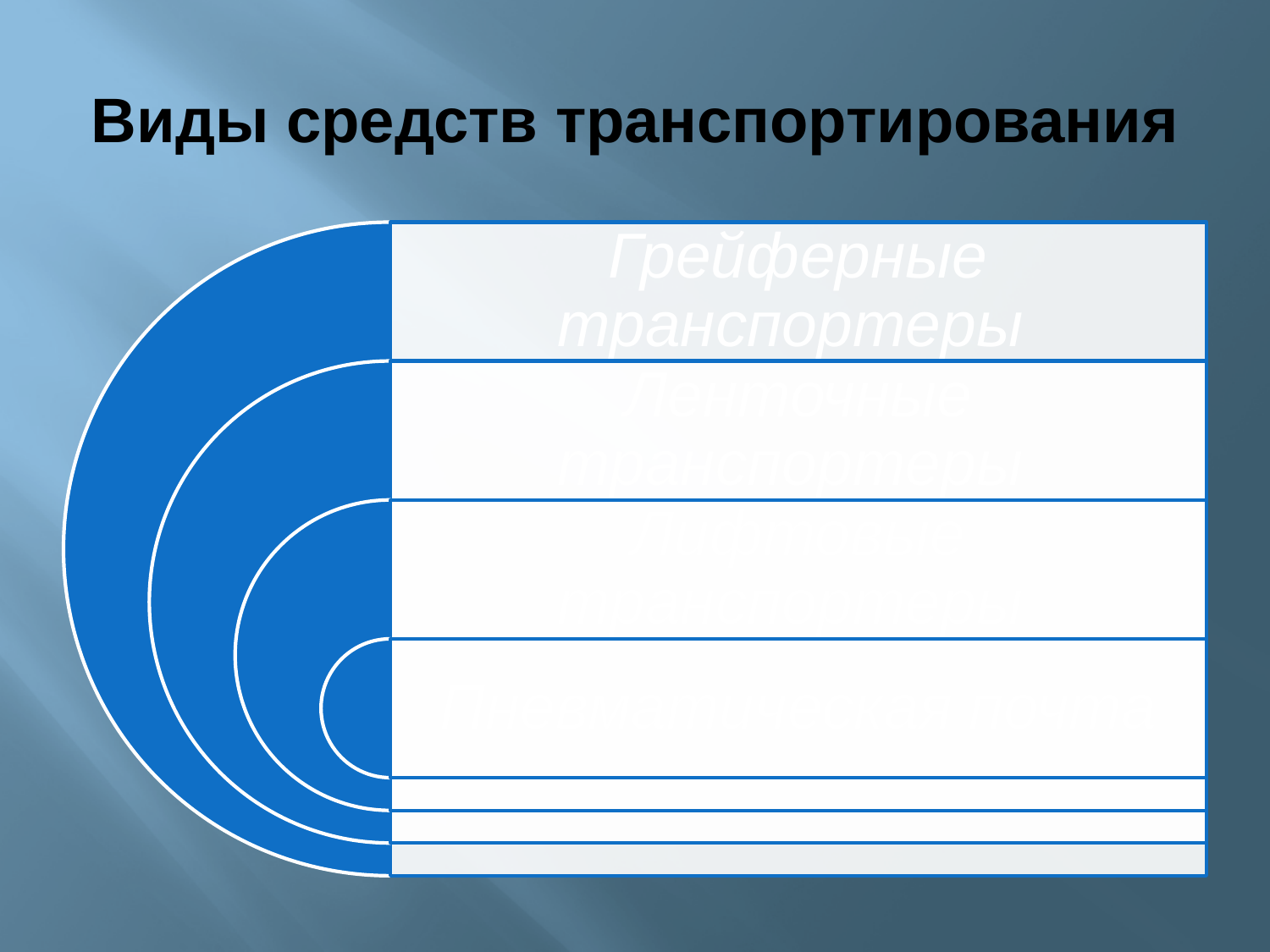

# Виды средств транспортирования
Грейферные транспортеры
Ленточные транспортеры
Лифтовые транспортеры
Пневматическая почта